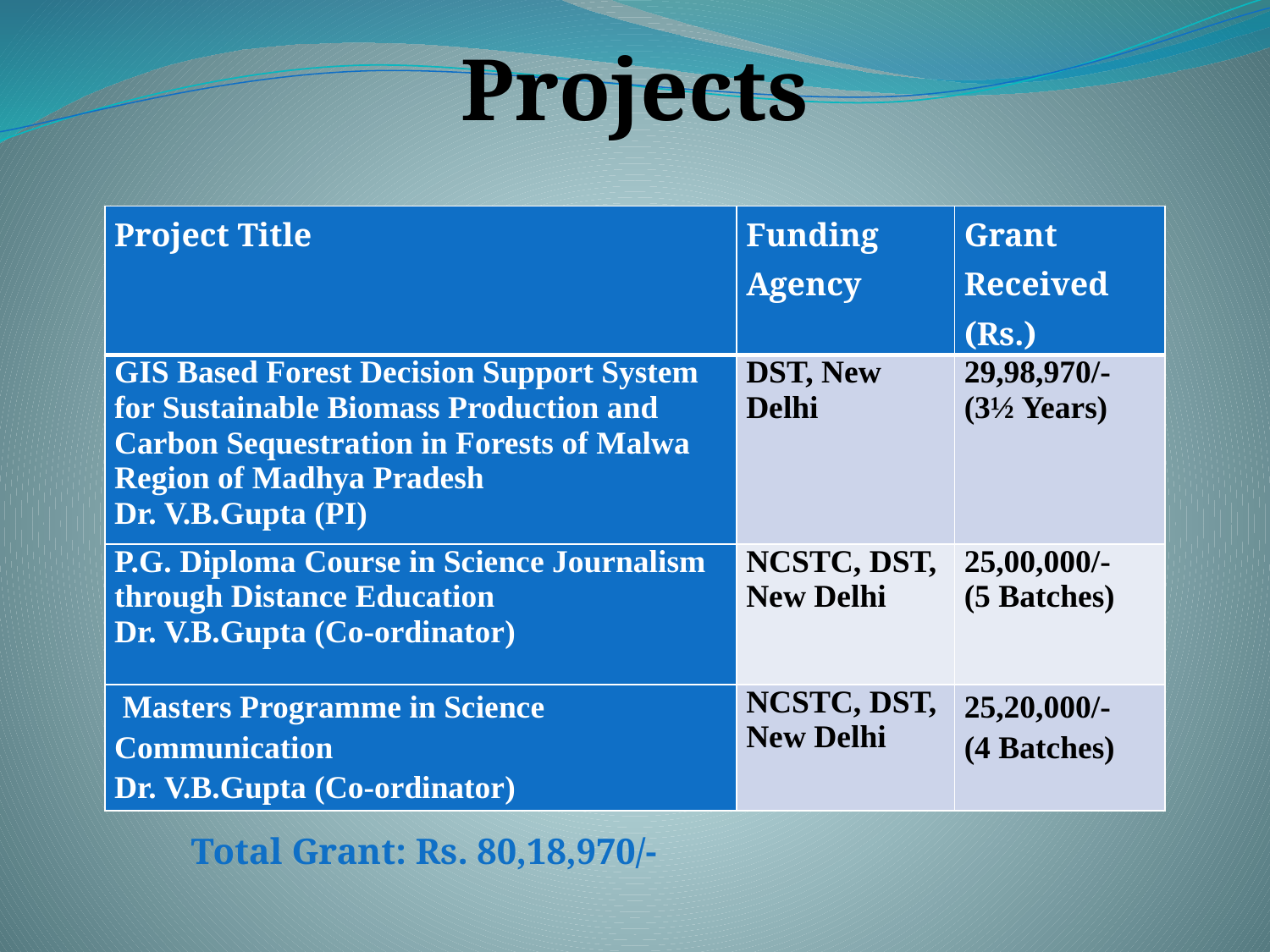

Projects
| Project Title | Funding Agency | Grant Received (Rs.) |
| --- | --- | --- |
| GIS Based Forest Decision Support System for Sustainable Biomass Production and Carbon Sequestration in Forests of Malwa Region of Madhya Pradesh Dr. V.B.Gupta (PI) | DST, New Delhi | 29,98,970/- (3½ Years) |
| P.G. Diploma Course in Science Journalism through Distance Education Dr. V.B.Gupta (Co-ordinator) | NCSTC, DST, New Delhi | 25,00,000/- (5 Batches) |
| Masters Programme in Science Communication Dr. V.B.Gupta (Co-ordinator) | NCSTC, DST, New Delhi | 25,20,000/- (4 Batches) |
Total Grant: Rs. 80,18,970/-